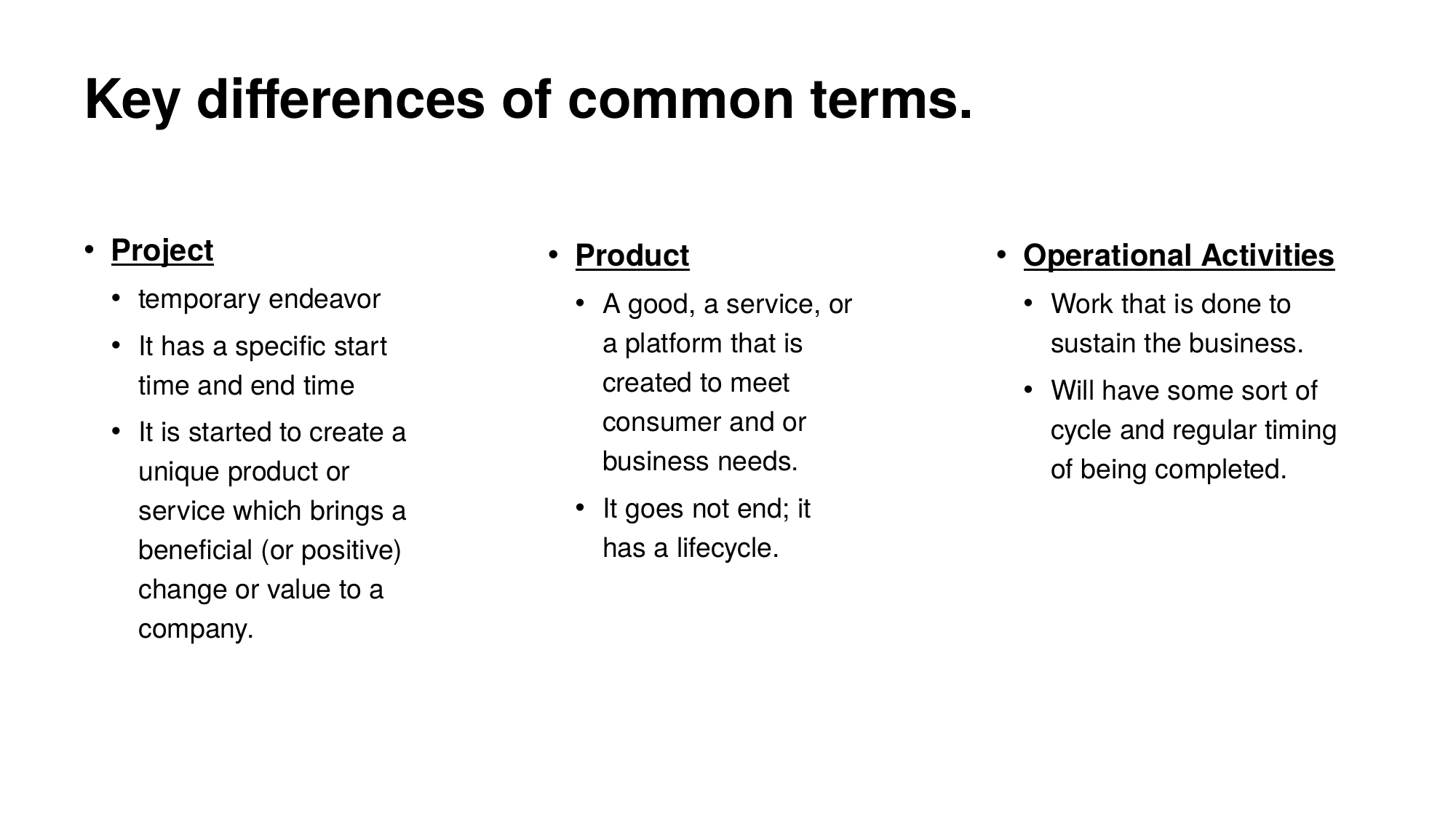

# Key differences of common terms.
Project
temporary endeavor
It has a specific start time and end time
It is started to create a unique product or service which brings a beneficial (or positive) change or value to a company.

Product
A good, a service, or a platform that is created to meet consumer and or business needs.
It goes not end; it has a lifecycle.

Operational Activities
Work that is done to sustain the business.
Will have some sort of cycle and regular timing of being completed.